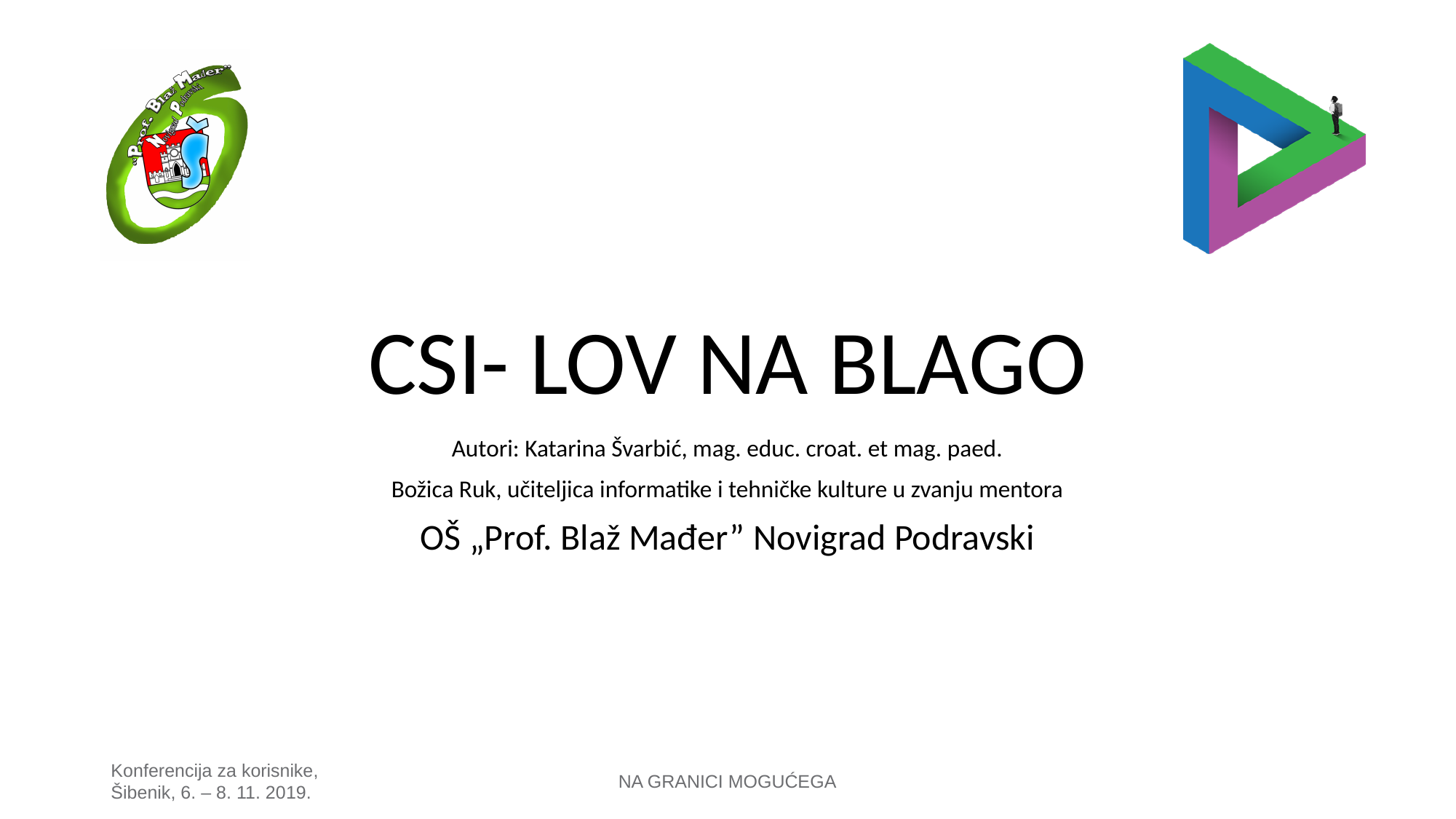

# CSI- LOV NA BLAGO
Autori: Katarina Švarbić, mag. educ. croat. et mag. paed.
Božica Ruk, učiteljica informatike i tehničke kulture u zvanju mentora
OŠ „Prof. Blaž Mađer” Novigrad Podravski
Konferencija za korisnike,
Šibenik, 6. – 8. 11. 2019.
NA GRANICI MOGUĆEGA